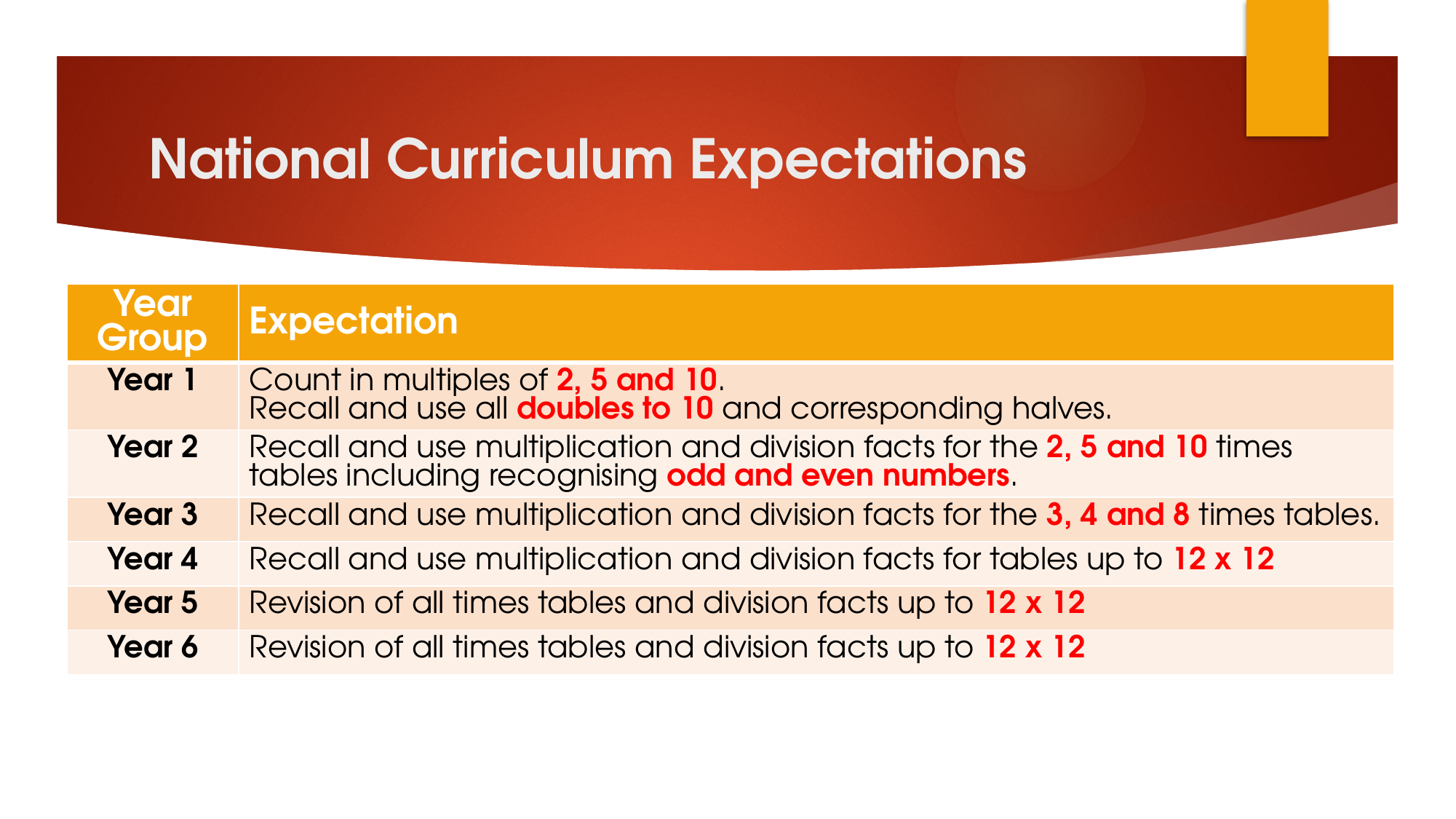

# National Curriculum Expectations
| Year Group | Expectation |
| --- | --- |
| Year 1 | Count in multiples of 2, 5 and 10. Recall and use all doubles to 10 and corresponding halves. |
| Year 2 | Recall and use multiplication and division facts for the 2, 5 and 10 times tables including recognising odd and even numbers. |
| Year 3 | Recall and use multiplication and division facts for the 3, 4 and 8 times tables. |
| Year 4 | Recall and use multiplication and division facts for tables up to 12 x 12 |
| Year 5 | Revision of all times tables and division facts up to 12 x 12 |
| Year 6 | Revision of all times tables and division facts up to 12 x 12 |